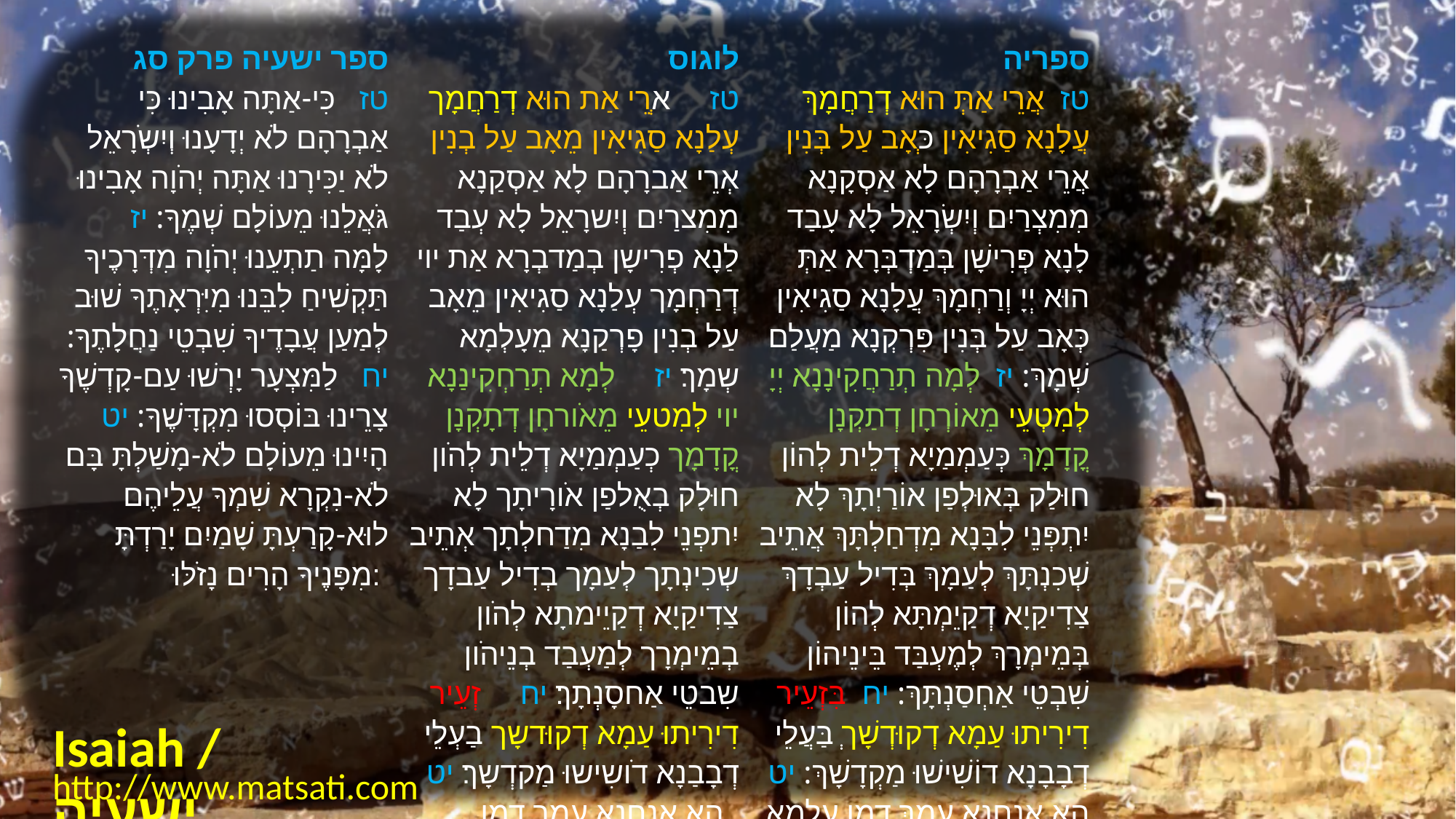

| ﻿ספר ישעיה פרק סג טז   כִּי-אַתָּה אָבִינוּ כִּי אַבְרָהָם לֹא יְדָעָנוּ וְיִשְֹרָאֵל לֹא יַכִּירָנוּ אַתָּה יְהֹוָה אָבִינוּ גֹּאֲלֵנוּ מֵעוֹלָם שְׁמֶךָ: יז   לָמָּה תַתְעֵנוּ יְהֹוָה מִדְּרָכֶיךָ תַּקְשִׁיחַ לִבֵּנוּ מִיִּרְאָתֶךָ שׁוּב לְמַעַן עֲבָדֶיךָ שִׁבְטֵי נַחֲלָתֶךָ: יח   לַמִּצְעָר יָרְשׁוּ עַם-קָדְשֶׁךָ צָרֵינוּ בּוֹסְסוּ מִקְדָּשֶׁךָ: יט   הָיִינוּ מֵעוֹלָם לֹא-מָשַׁלְתָּ בָּם לֹא-נִקְרָא שִׁמְךָ עֲלֵיהֶם לוּא-קָרַעְתָּ שָׁמַיִם יָרַדְתָּ מִפָּנֶיךָ הָרִים נָזֹלּוּ: | לוגוס טז     אְרֵי אַת הוּא דְרַחֲמָך עְלַנָא סַגִיאִין מֵאָב עַל בְנִין אְרֵי אַברָהָם לָא אַסְקַנָא מִמִצרַיִם וְיִשרָאֵל לָא עְבַד לַנָא פְרִישָן בְמַדבְרָא אַת יוי דְרַחְמָך עְלַנָא סַגִיאִין מֵאָב עַל בְנִין פָרְקַנָא מֵעָלְמָא שְמָך׃ יז     לְמָא תְרַחְקִינַנָא יוי לְמִטעֵי מֵאֹורחָן דְתָקְנָן קֳדָמָך כְעַמְמַיָא דְלֵית לְהֹון חוּלָק בְאֻלפַן אֹורָיתָך לָא יִתפְנֵי לִבַנָא מִדַחלְתָך אְתֵיב שְכִינְתָך לְעַמָך בְדִיל עַבדָך צַדִיקַיָא דְקַיֵימתָא לְהֹון בְמֵימְרָך לְמַעְבַד בְנֵיהֹון שִבטֵי אַחסָנְתָך׃ יח     זְעֵיר דִירִיתוּ עַמָא דְקוּדשָך בַעְלֵי דְבָבַנָא דֹושִישוּ מַקדְשָך׃ יט     הָא אְנַחנָא עַמָך דְמִן עָלְמָא לָא לְעַמְמַיָא יְהַבתָא אֹורָיתָך לָא אִתקְרִי שְמָך עְלֵיהֹון לָא לְהֹון אַרכֵינתָא שְמַיָא אִתגְלִיתָא מִן קֳדָמָך טֹורַיָא זָעוּ׃ | ספריה טז  אֲרֵי אַתְּ הוּא דְרַחֲמָךְ עֲלָנָא סַגִיאִין כְּאָב עַל בְּנִין אֲרֵי אַבְרָהָם לָא אַסְקָנָא מִמִצְרַיִם וְיִשְׂרָאֵל לָא עָבַד לָנָא פְּרִישָׁן בְּמַדְבְּרָא אַתְּ הוּא יְיָ וְרַחְמָךְ עֲלָנָא סַגִיאִין כְּאָב עַל בְּנִין פִּרְקְנָא מַעֲלַם שְׁמָךְ: יז  לְמָה תְרַחֲקִינָנָא יְיָ לְמִטְעֵי מֵאוֹרְחָן דְתַקְנָן קֳדָמָךְ כְּעַמְמַיָא דְלֵית לְהוֹן חוּלַק בְּאוּלְפַן אוֹרַיְתָךְ לָא יִתְפְּנֵי לִבָּנָא מִדְחַלְתָּךְ אֲתֵיב שְׁכִנְתָּךְ לְעַמָךְ בְּדִיל עַבְדָךְ צַדִיקַיָא דְקַיֵמְתָּא לְהוֹן בְּמֵימְרָךְ לְמֶעְבַּד בֵּינֵיהוֹן שִׁבְטֵי אַחְסַנְתָּךְ: יח  בִּזְעֵיר דִירִיתוּ עַמָא דְקוּדְשָׁךְ בַּעֲלֵי דְבָבָנָא דוֹשִׁישׁוּ מַקְדָשָׁךְ: יט  הָא אֲנַחְנָא עַמָךְ דְמִן עַלְמָא לָא לְעַמְמַיָא יְהַבְתְּ אוּלְפַן אוֹרַיְתָךְ לָא אִתְקְרֵי שְׁמָךְ עֲלֵיהוֹן לָא לְהוֹן אַרְכֵינְתָּא שְׁמַיָא אִתְגְלֵיתָא מִן קֳדָמָךְ טוּרַיָא זָעוּ: |
| --- | --- | --- |
Isaiah / ישעיה
http://www.matsati.com